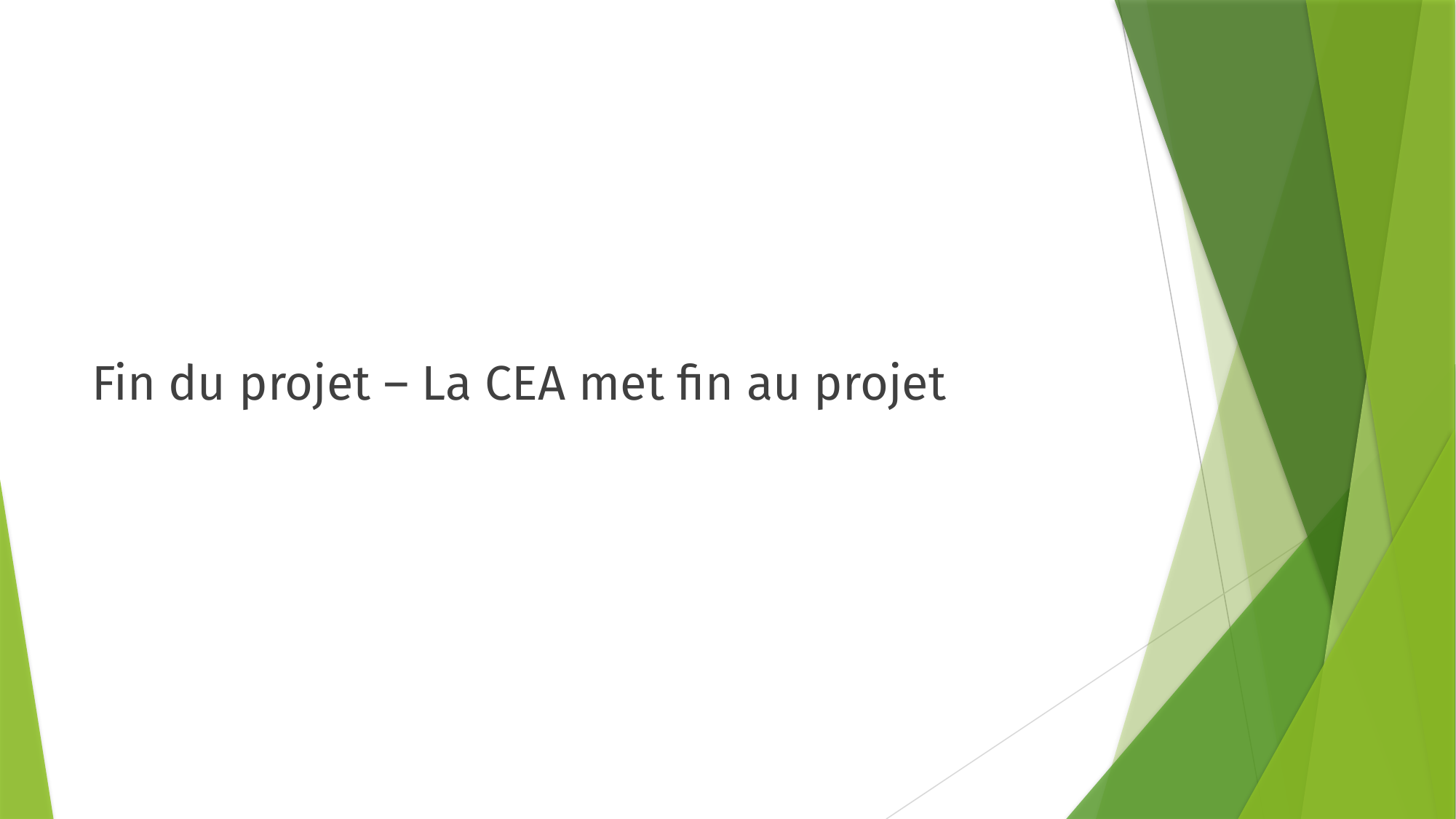

Fin du projet – La CEA met fin au projet